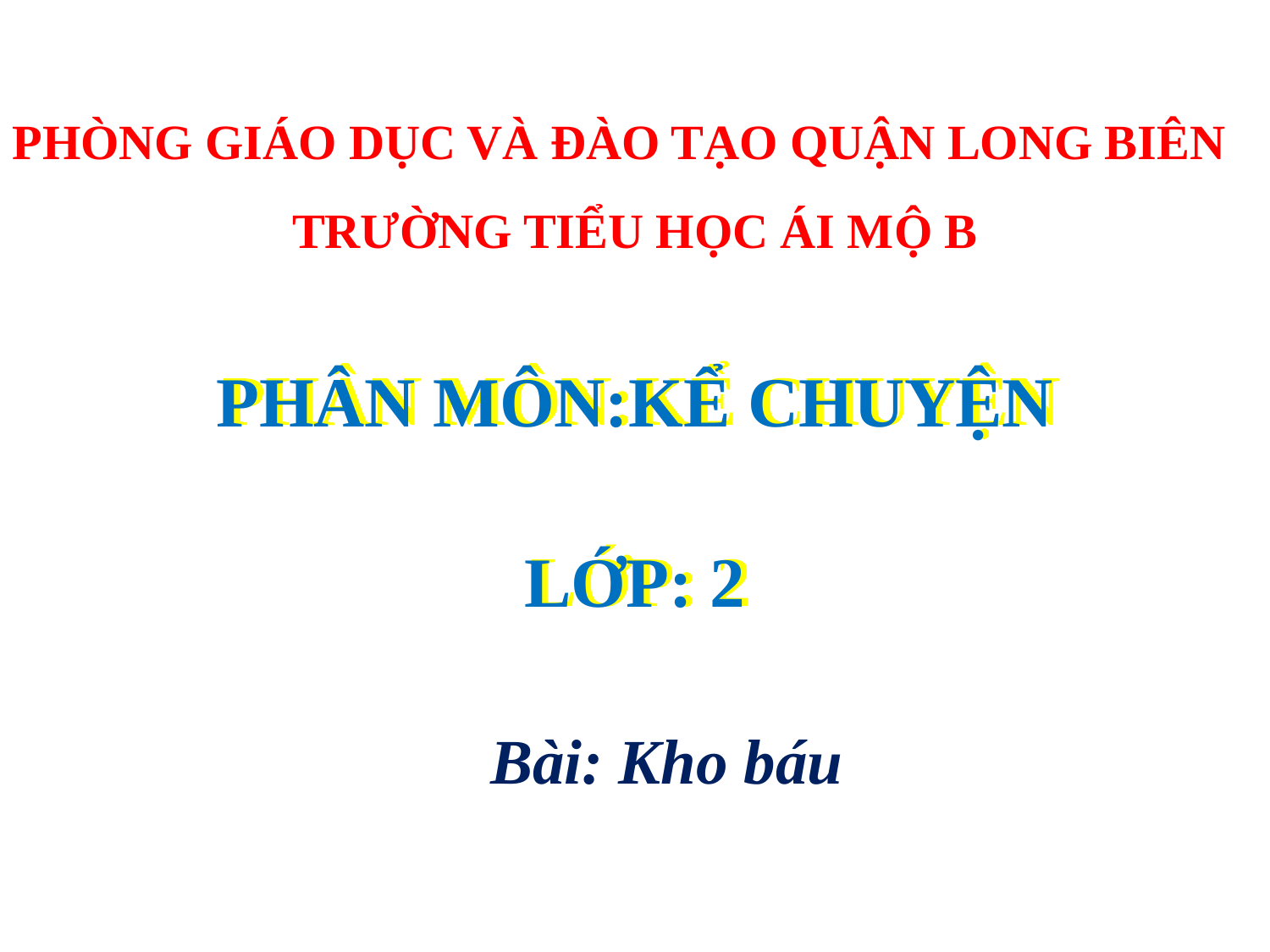

PHÒNG GIÁO DỤC VÀ ĐÀO TẠO QUẬN LONG BIÊN
TRƯỜNG TIỂU HỌC ÁI MỘ B

PHÂN MÔN:KỂ CHUYỆN

LỚP: 2
Bài: Kho báu